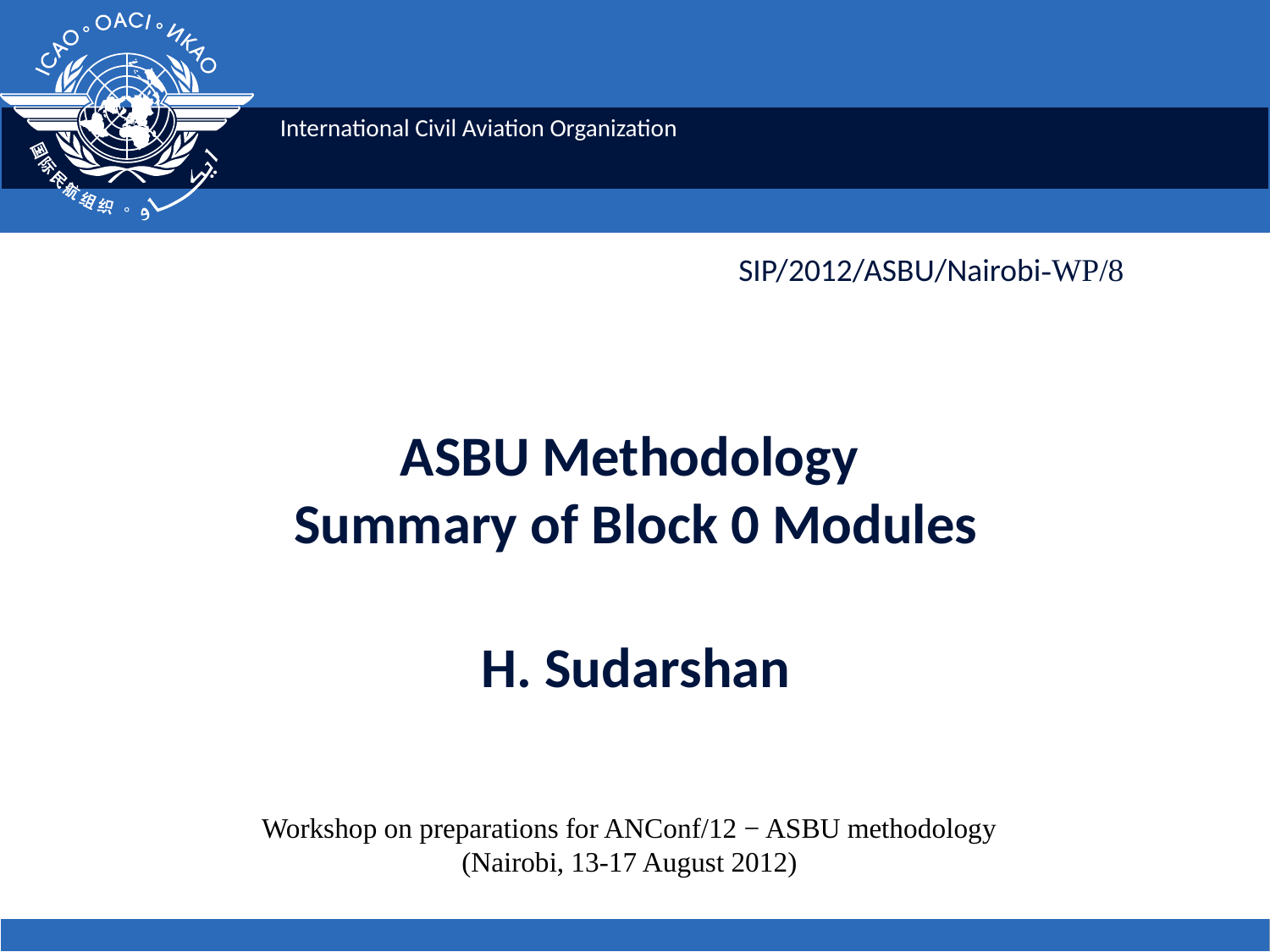

SIP/2012/ASBU/Nairobi-WP/8
# ASBU Methodology Summary of Block 0 Modules H. Sudarshan
Workshop on preparations for ANConf/12 − ASBU methodology
(Nairobi, 13-17 August 2012)